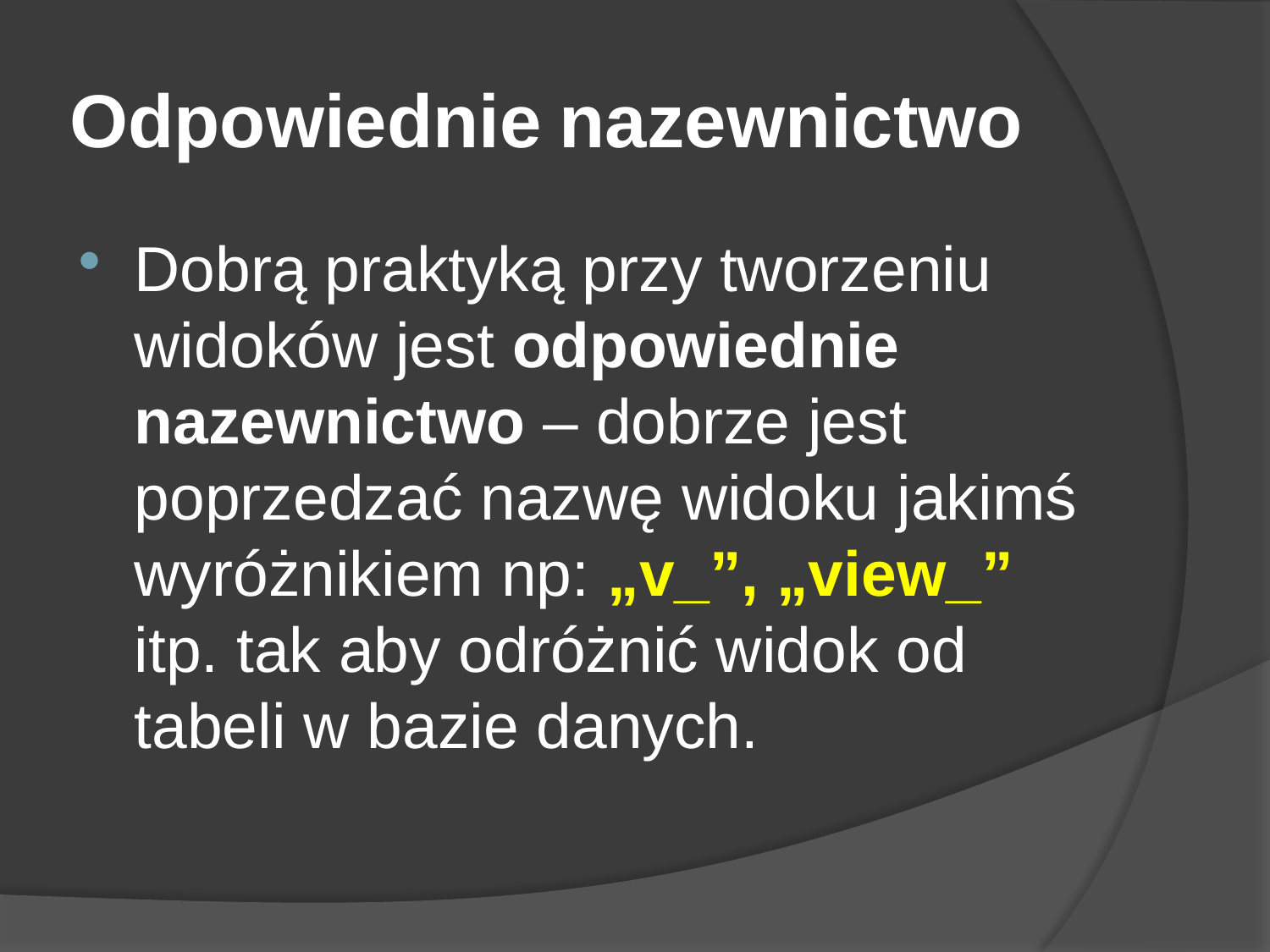

# Odpowiednie nazewnictwo
Dobrą praktyką przy tworzeniu widoków jest odpowiednie nazewnictwo – dobrze jest poprzedzać nazwę widoku jakimś wyróżnikiem np: „v_”, „view_” itp. tak aby odróżnić widok od tabeli w bazie danych.